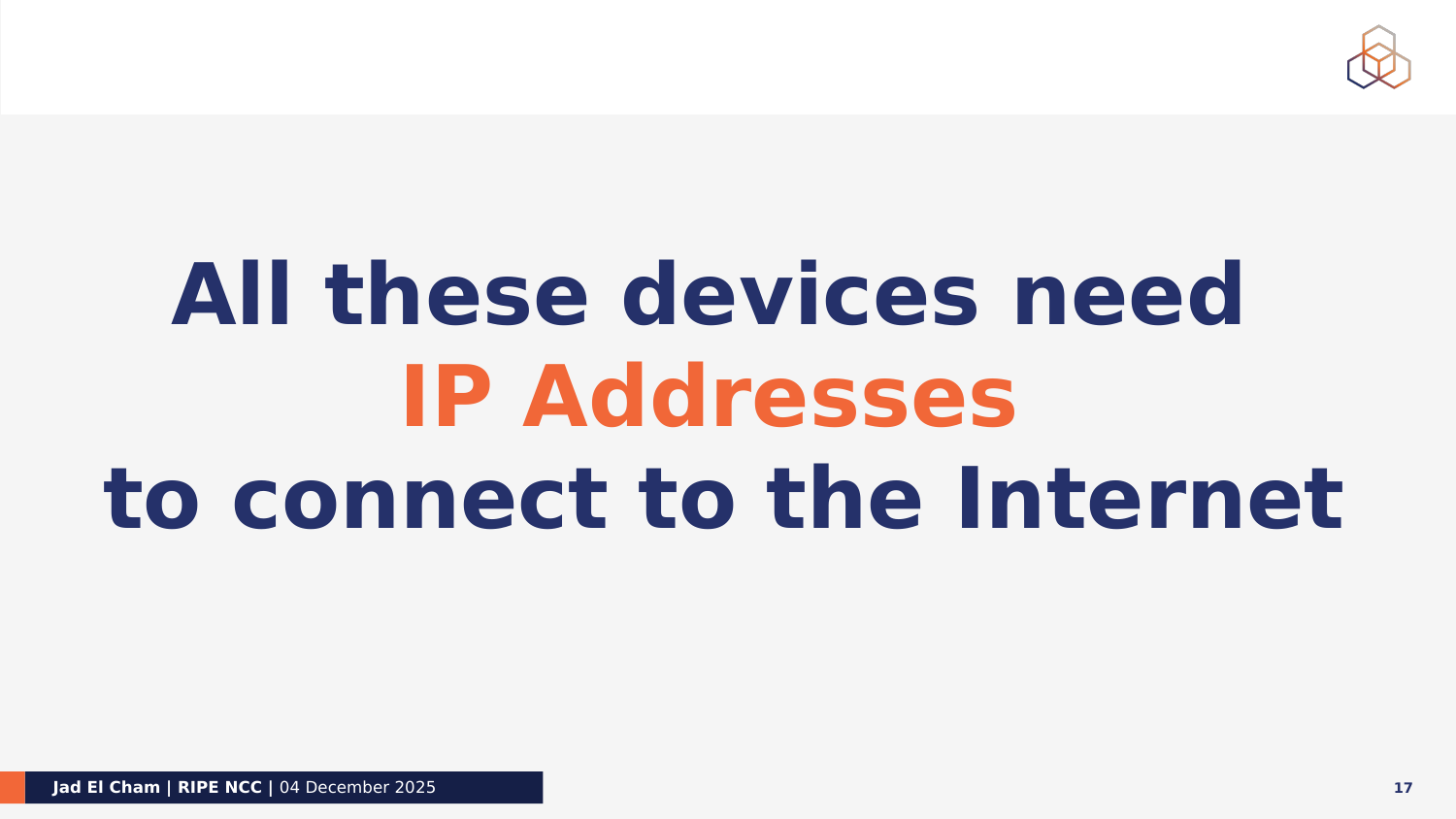

#
All these devices need
IP Addresses
to connect to the Internet

17